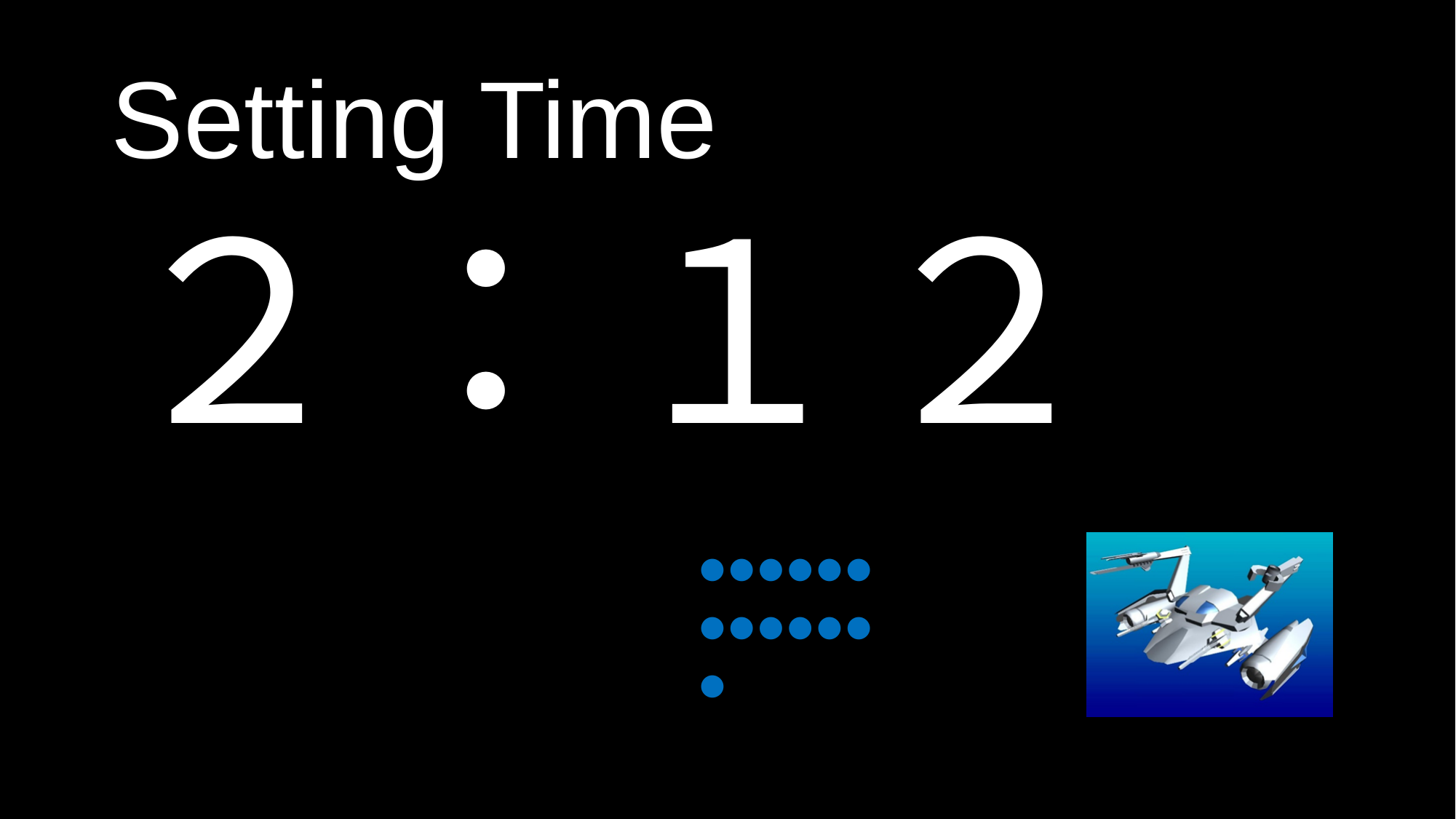

# Setting Time
２：１２
●●●●●●
●●●●●●
●